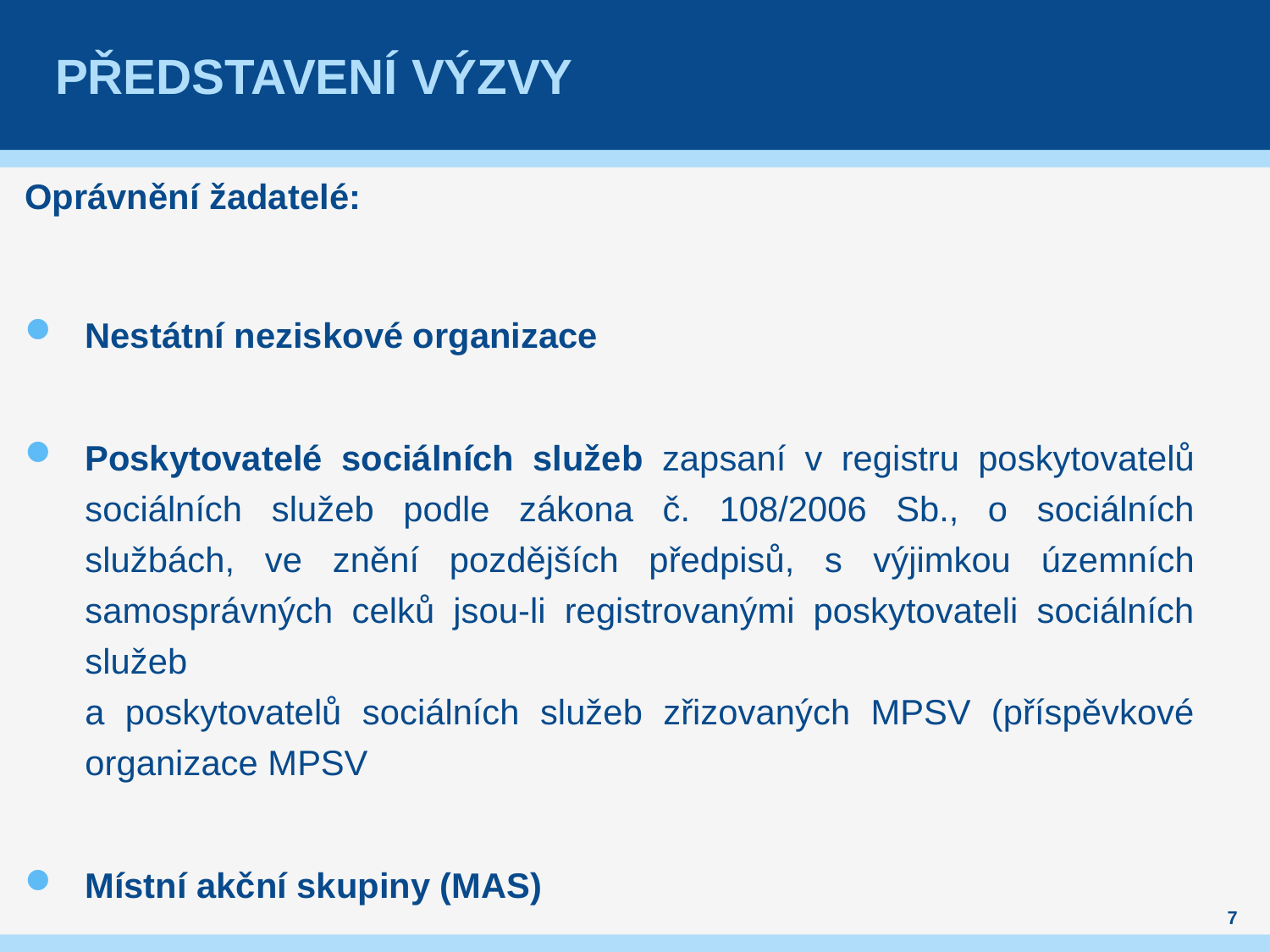

# Představení výzVy
Oprávnění žadatelé:

Nestátní neziskové organizace

Poskytovatelé sociálních služeb zapsaní v registru poskytovatelů sociálních služeb podle zákona č. 108/2006 Sb., o sociálních službách, ve znění pozdějších předpisů, s výjimkou územních samosprávných celků jsou-li registrovanými poskytovateli sociálních služeb
a poskytovatelů sociálních služeb zřizovaných MPSV (příspěvkové organizace MPSV

Místní akční skupiny (MAS)

7